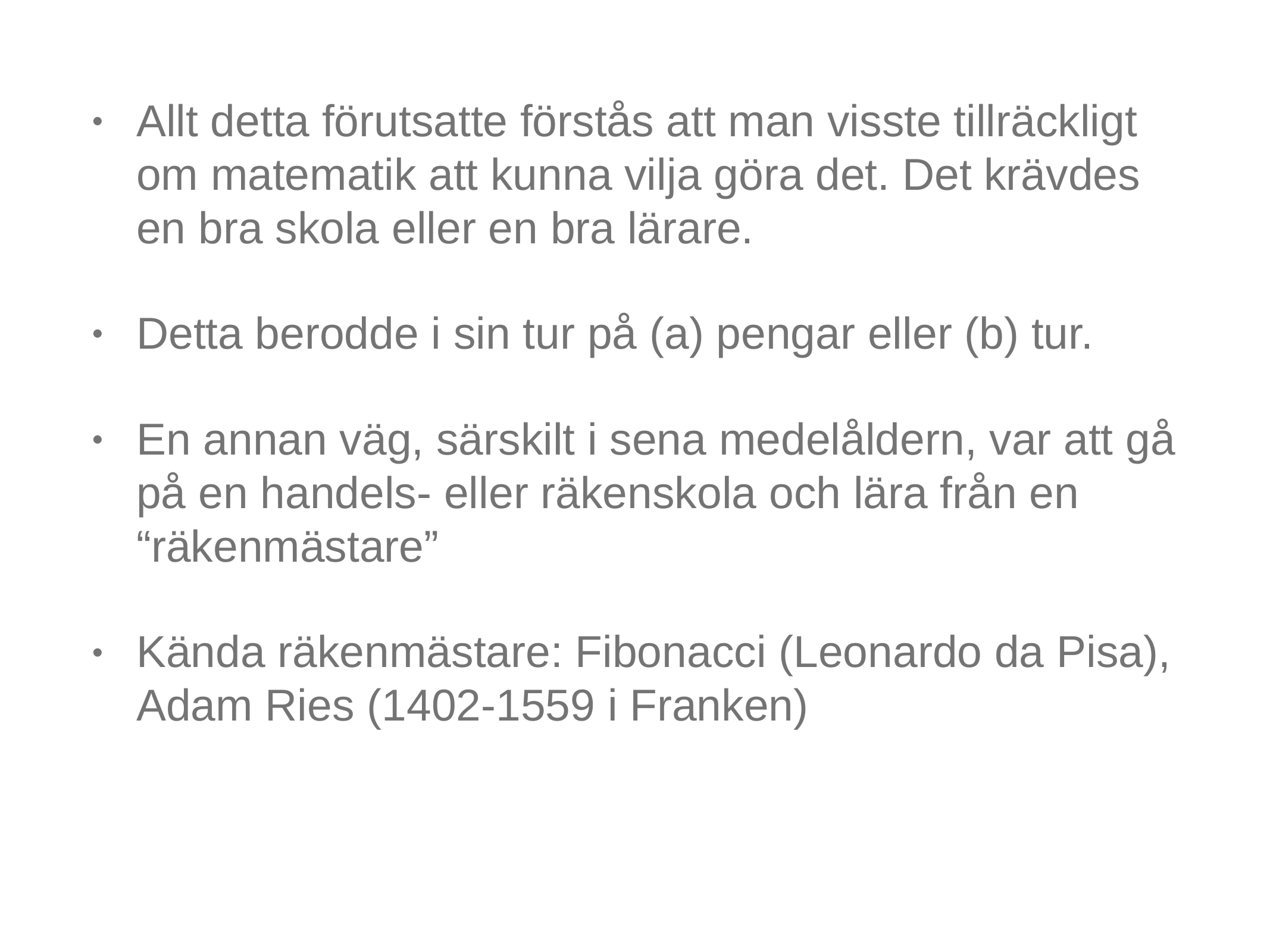

Allt detta förutsatte förstås att man visste tillräckligt om matematik att kunna vilja göra det. Det krävdes en bra skola eller en bra lärare.
Detta berodde i sin tur på (a) pengar eller (b) tur.
En annan väg, särskilt i sena medelåldern, var att gå på en handels- eller räkenskola och lära från en “räkenmästare”
Kända räkenmästare: Fibonacci (Leonardo da Pisa), Adam Ries (1402-1559 i Franken)